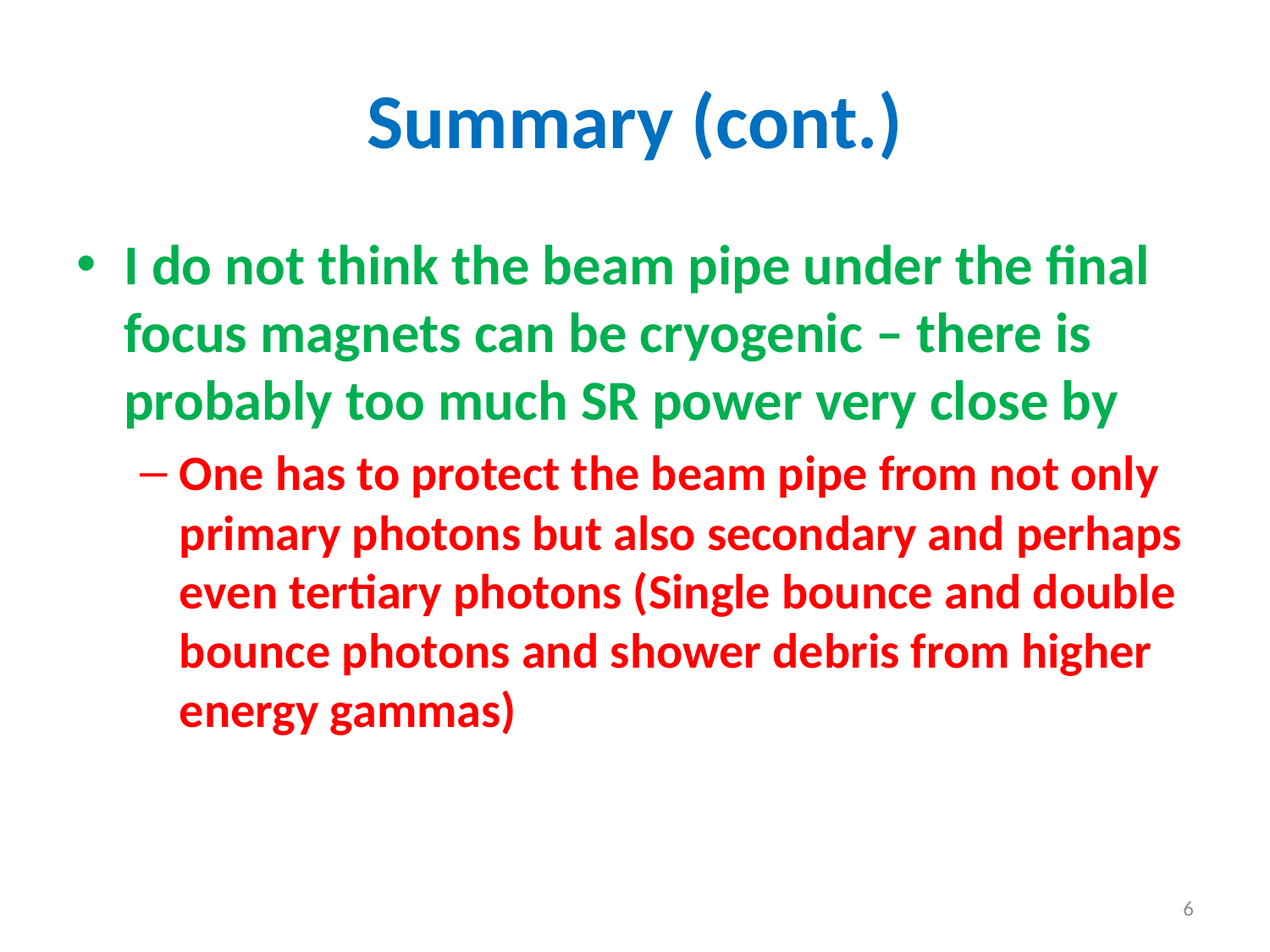

# Summary (cont.)
I do not think the beam pipe under the final focus magnets can be cryogenic – there is probably too much SR power very close by
One has to protect the beam pipe from not only primary photons but also secondary and perhaps even tertiary photons (Single bounce and double bounce photons and shower debris from higher energy gammas)

6